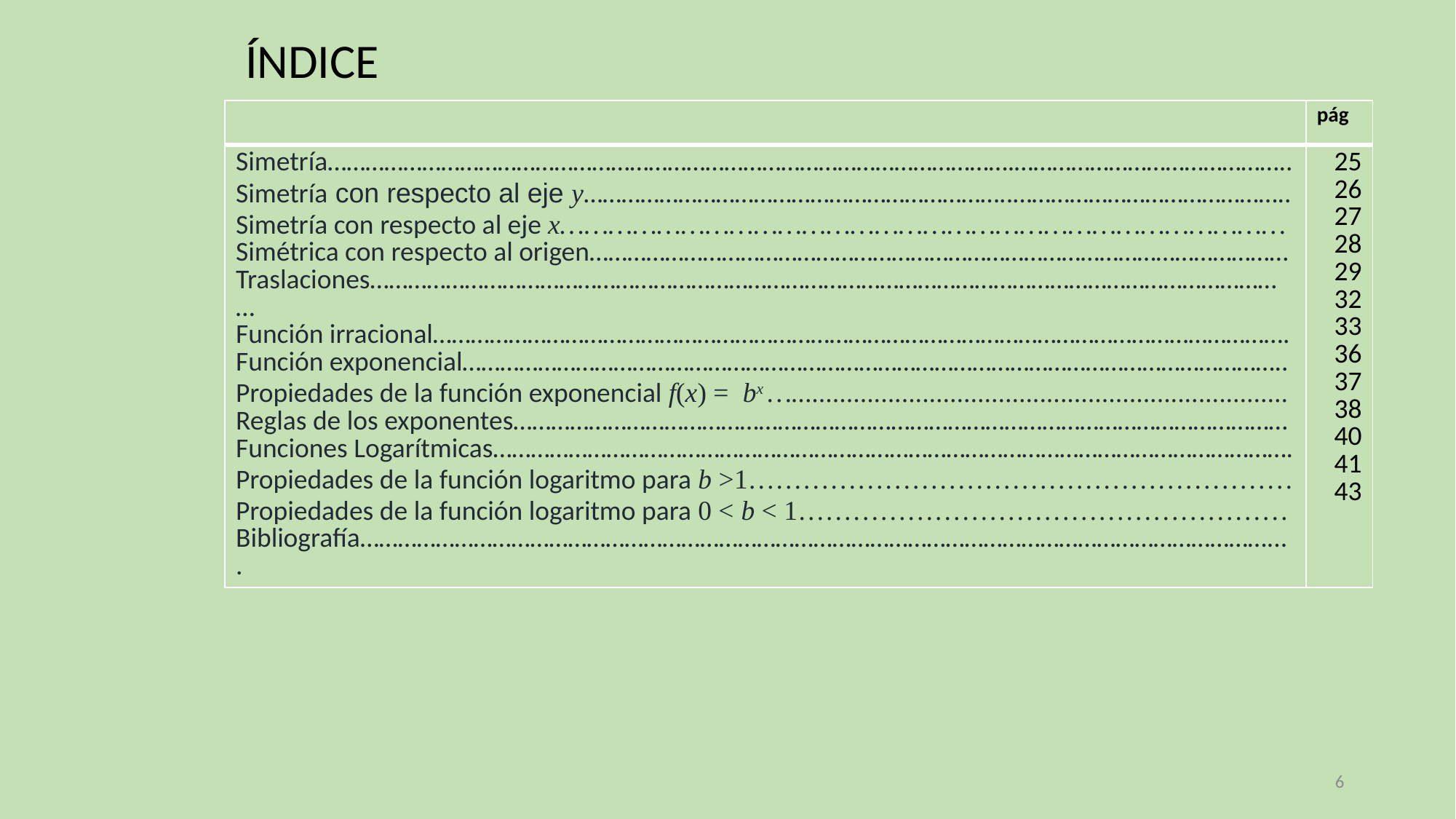

# ÍNDICE
|  | pág |
| --- | --- |
| Simetría……………………………………………………………………………………………….…………………………………….. Simetría con respecto al eje y…………………………………………………………..…………………………………….. Simetría con respecto al eje x……………………………………………………………………………… Simétrica con respecto al origen………………………………………………………………………………………………… Traslaciones………………………………………………………………………………………………………………………………… Función irracional………………………………………………………………………………………………………………………. Función exponencial………………………………………………………………………………………………………………….. Propiedades de la función exponencial f(x) = bx …........................................................................ Reglas de los exponentes…………………………………………………………………………………………………………… Funciones Logarítmicas………………………………………………………………………………………………………………. Propiedades de la función logaritmo para b >1…………………………………………………… Propiedades de la función logaritmo para 0 < b < 1……………………………………………… Bibliografía……………………………………………………………………………………………………………………………….... | 25 26 27 28 29 32 33 36 37 38 40 41 43 |
6